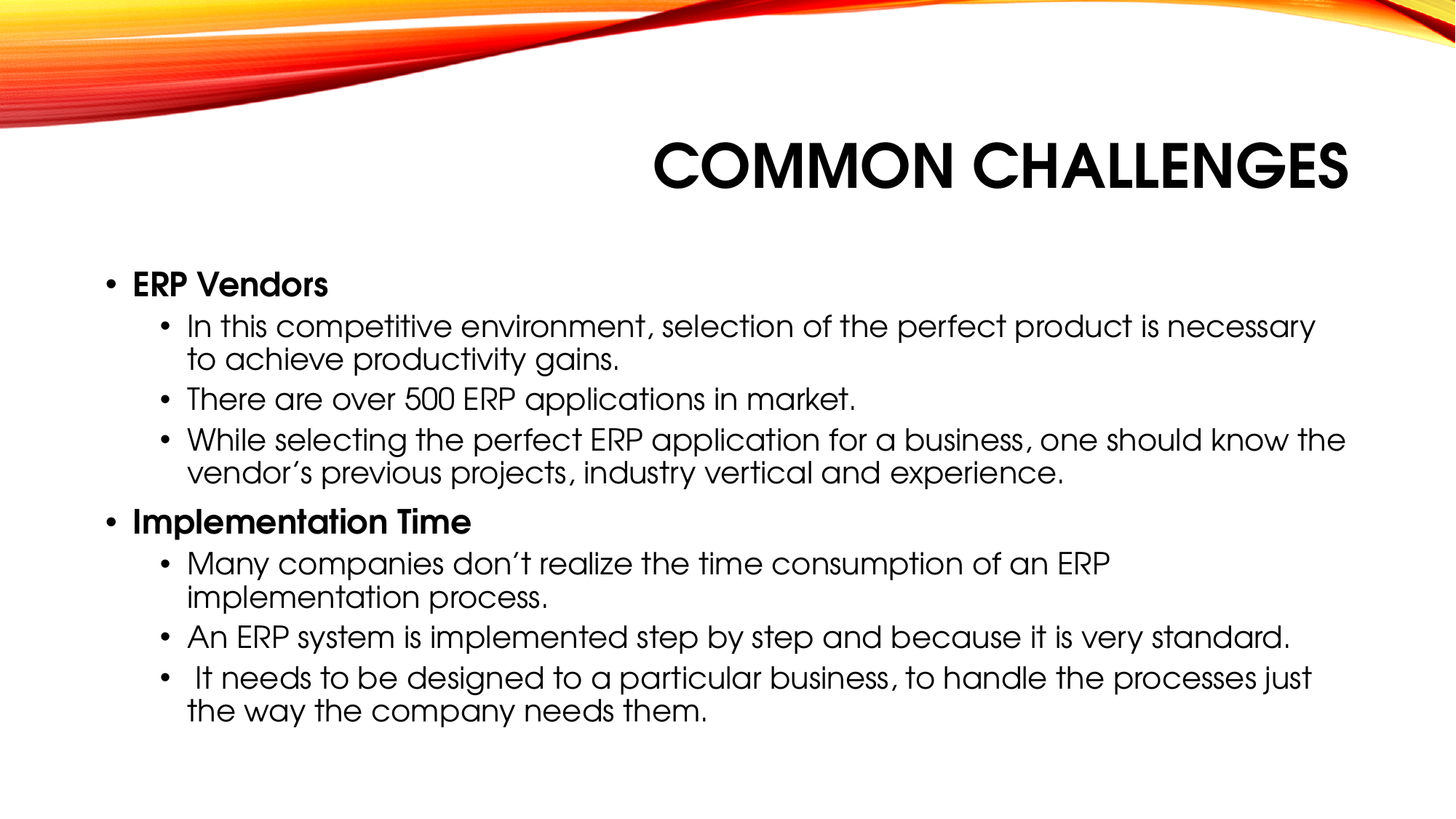

# Common Challenges
ERP Vendors
In this competitive environment, selection of the perfect product is necessary to achieve productivity gains.
There are over 500 ERP applications in market.
While selecting the perfect ERP application for a business, one should know the vendor’s previous projects, industry vertical and experience.
Implementation Time
Many companies don’t realize the time consumption of an ERP implementation process.
An ERP system is implemented step by step and because it is very standard.
 It needs to be designed to a particular business, to handle the processes just the way the company needs them.